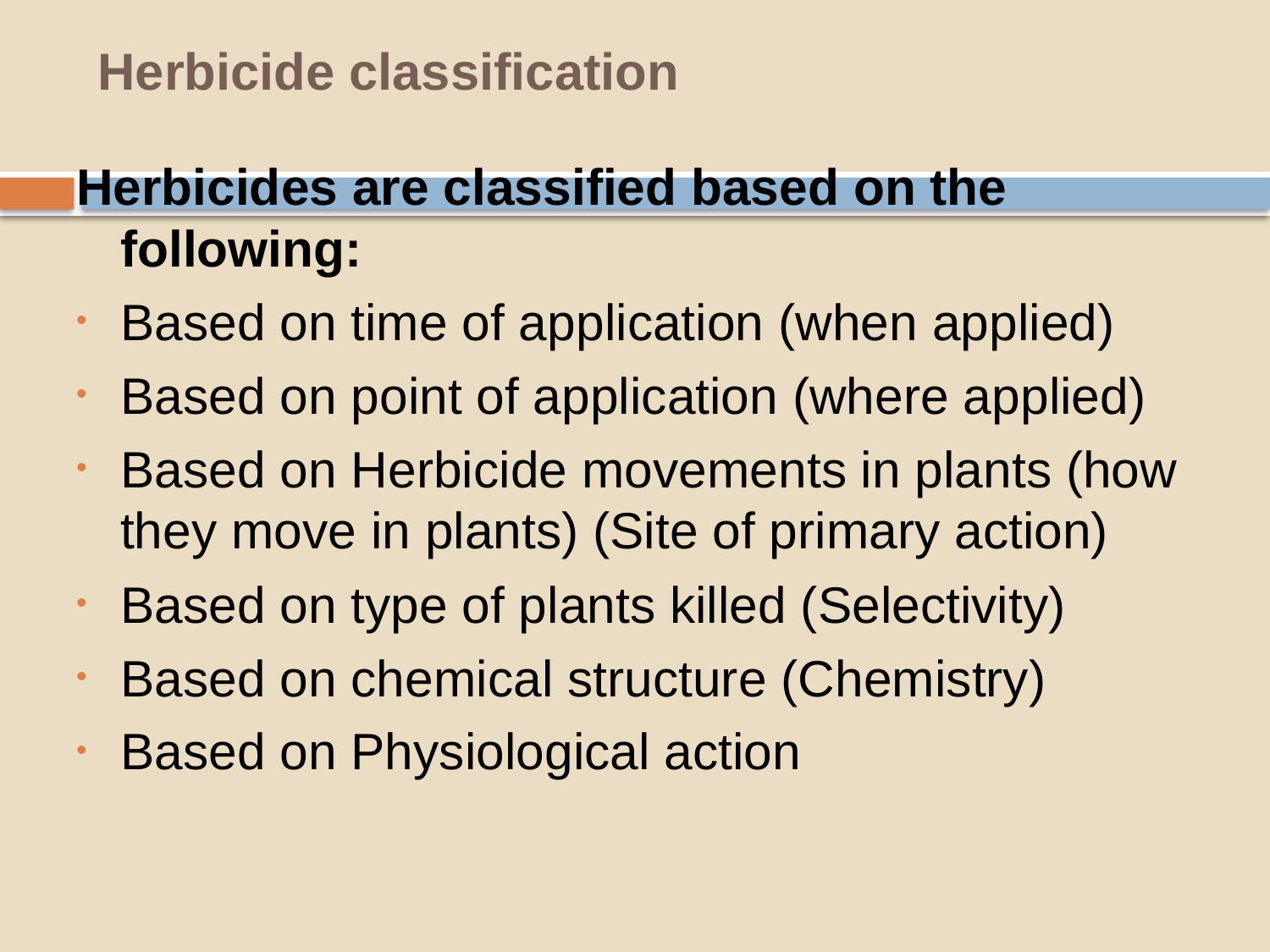

# Herbicide classification
Herbicides are classified based on the following:
Based on time of application (when applied)
Based on point of application (where applied)
Based on Herbicide movements in plants (how they move in plants) (Site of primary action)
Based on type of plants killed (Selectivity)
Based on chemical structure (Chemistry)
Based on Physiological action